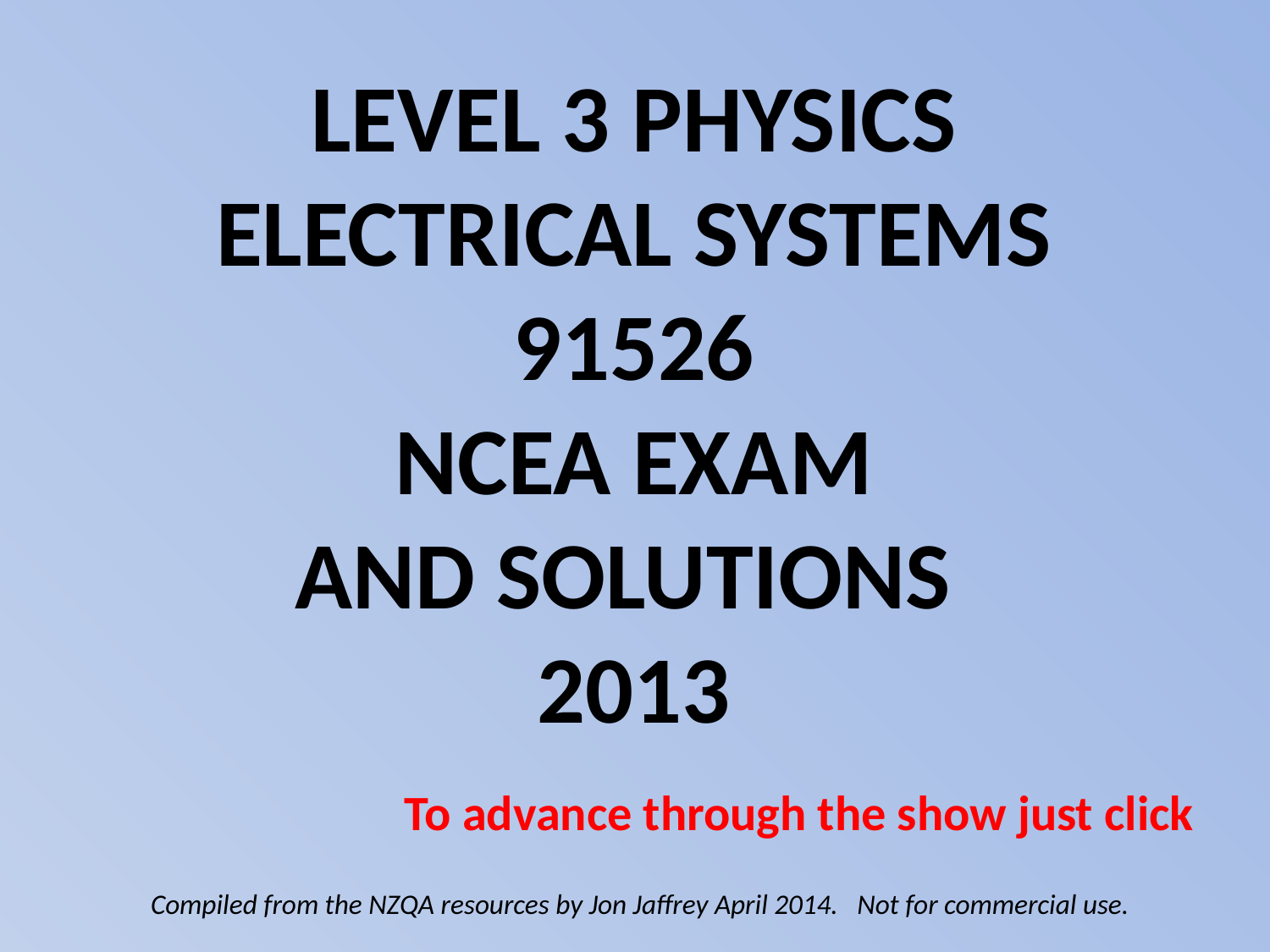

LEVEL 3 PHYSICS
ELECTRICAL SYSTEMS
91526
NCEA EXAM
AND SOLUTIONS
2013
To advance through the show just click
Compiled from the NZQA resources by Jon Jaffrey April 2014.   Not for commercial use.